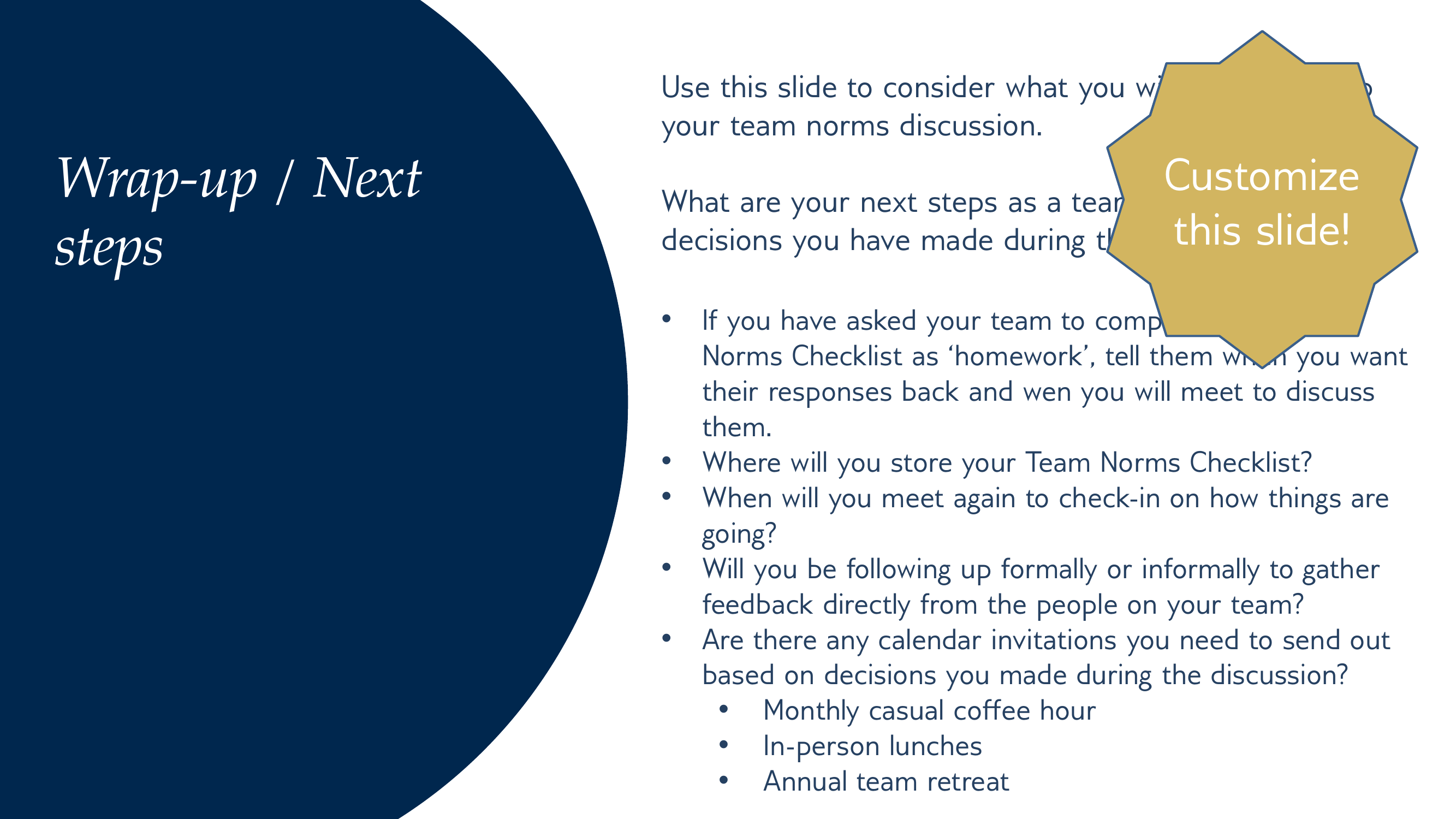

Customize this slide!
Use this slide to consider what you will do to wrap-up your team norms discussion.

What are your next steps as a team to follow-up on the decisions you have made during the Discussion?

If you have asked your team to complete the Team Norms Checklist as ‘homework’, tell them when you want their responses back and wen you will meet to discuss them.
Where will you store your Team Norms Checklist?
When will you meet again to check-in on how things are going?
Will you be following up formally or informally to gather feedback directly from the people on your team?
Are there any calendar invitations you need to send out based on decisions you made during the discussion?
Monthly casual coffee hour
In-person lunches
Annual team retreat
Wrap-up / Next steps